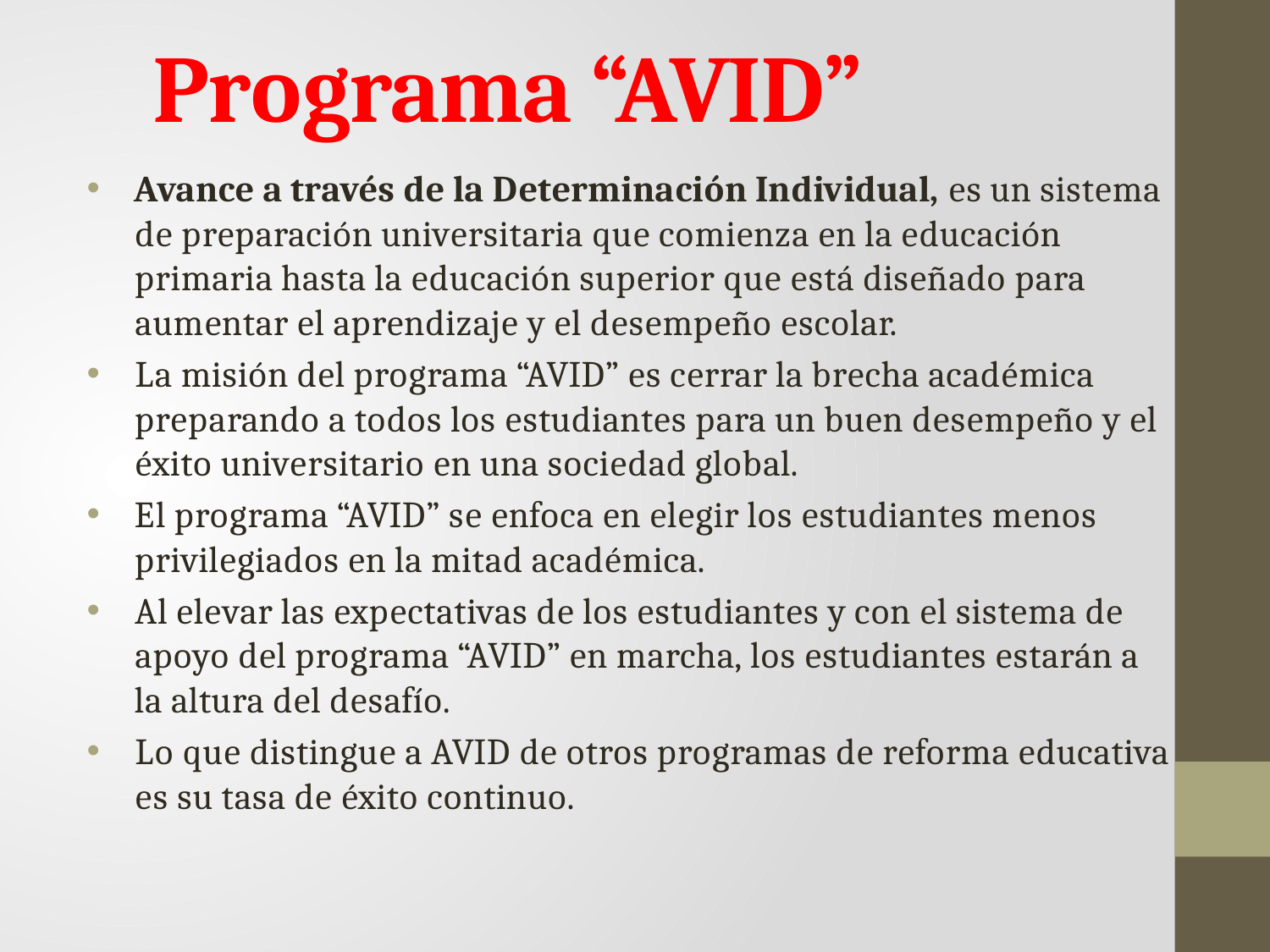

# Programa “AVID”
Avance a través de la Determinación Individual, es un sistema de preparación universitaria que comienza en la educación primaria hasta la educación superior que está diseñado para aumentar el aprendizaje y el desempeño escolar.
La misión del programa “AVID” es cerrar la brecha académica preparando a todos los estudiantes para un buen desempeño y el éxito universitario en una sociedad global.
El programa “AVID” se enfoca en elegir los estudiantes menos privilegiados en la mitad académica.
Al elevar las expectativas de los estudiantes y con el sistema de apoyo del programa “AVID” en marcha, los estudiantes estarán a la altura del desafío.
Lo que distingue a AVID de otros programas de reforma educativa es su tasa de éxito continuo.